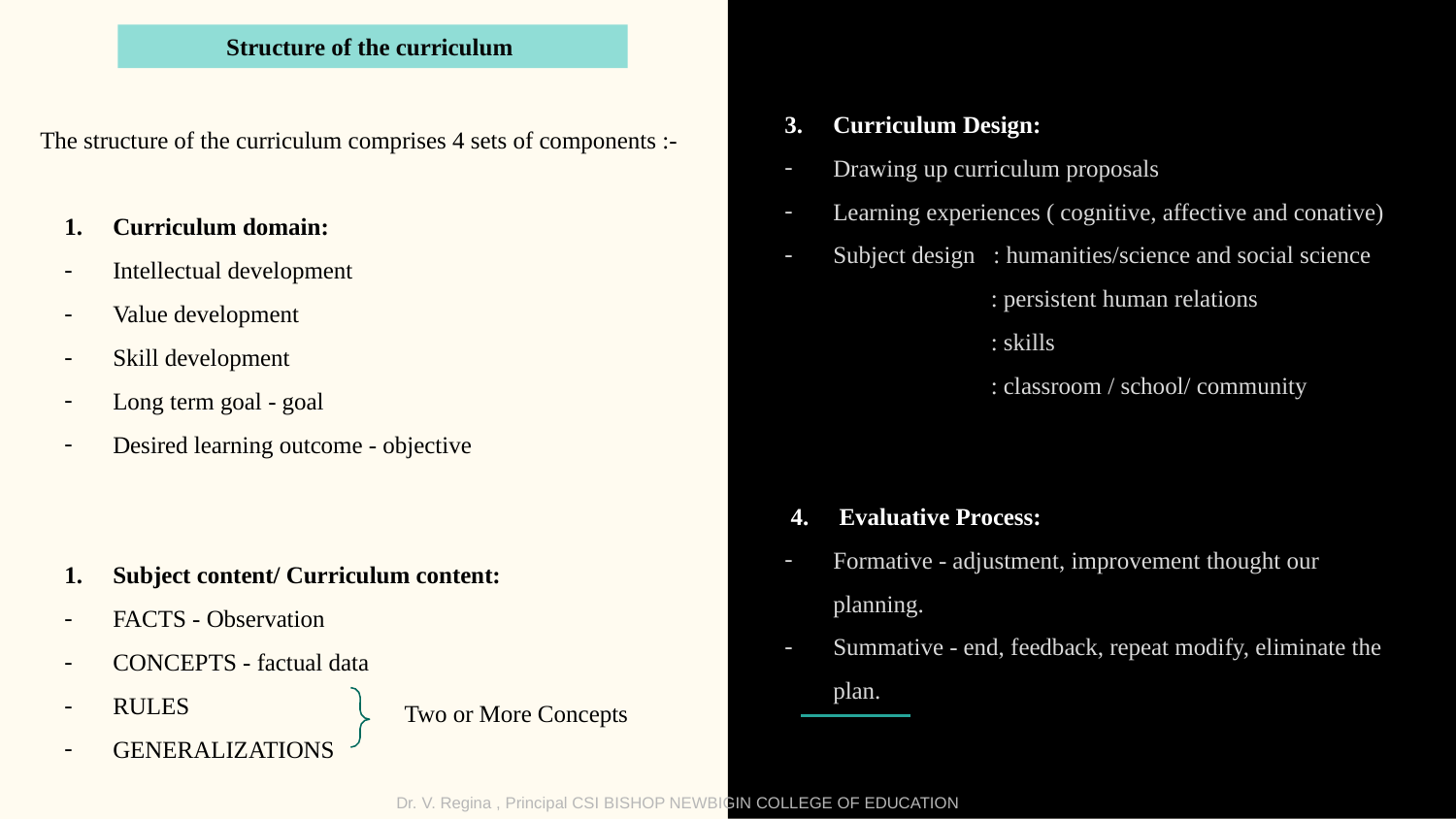

Structure of the curriculum

    3.     Curriculum Design:
Drawing up curriculum proposals
Learning experiences ( cognitive, affective and conative)
Subject design   : humanities/science and social science
                          : persistent human relations
                          : skills
                          : classroom / school/ community

     4.     Evaluative Process:
Formative - adjustment, improvement thought our planning.
Summative - end, feedback, repeat modify, eliminate the plan.
The structure of the curriculum comprises 4 sets of components :-

Curriculum domain:
Intellectual development
Value development
Skill development
Long term goal - goal
Desired learning outcome - objective

Subject content/ Curriculum content:
FACTS - Observation
CONCEPTS - factual data
RULES
GENERALIZATIONS

Two or More Concepts
Dr. V. Regina , Principal CSI BISHOP NEWBIGIN COLLEGE OF EDUCATION